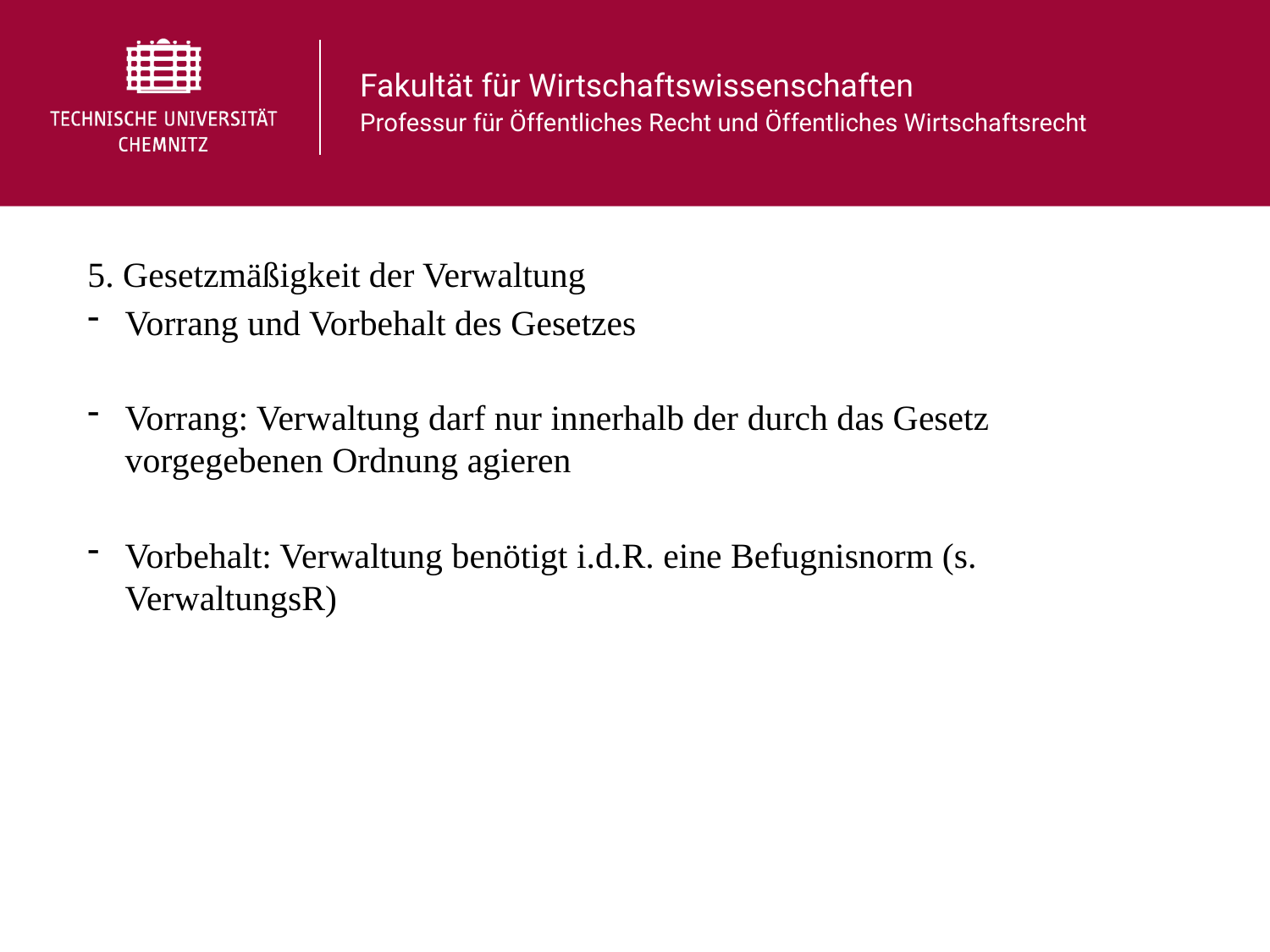

5. Gesetzmäßigkeit der Verwaltung
Vorrang und Vorbehalt des Gesetzes

Vorrang: Verwaltung darf nur innerhalb der durch das Gesetz vorgegebenen Ordnung agieren

Vorbehalt: Verwaltung benötigt i.d.R. eine Befugnisnorm (s. VerwaltungsR)